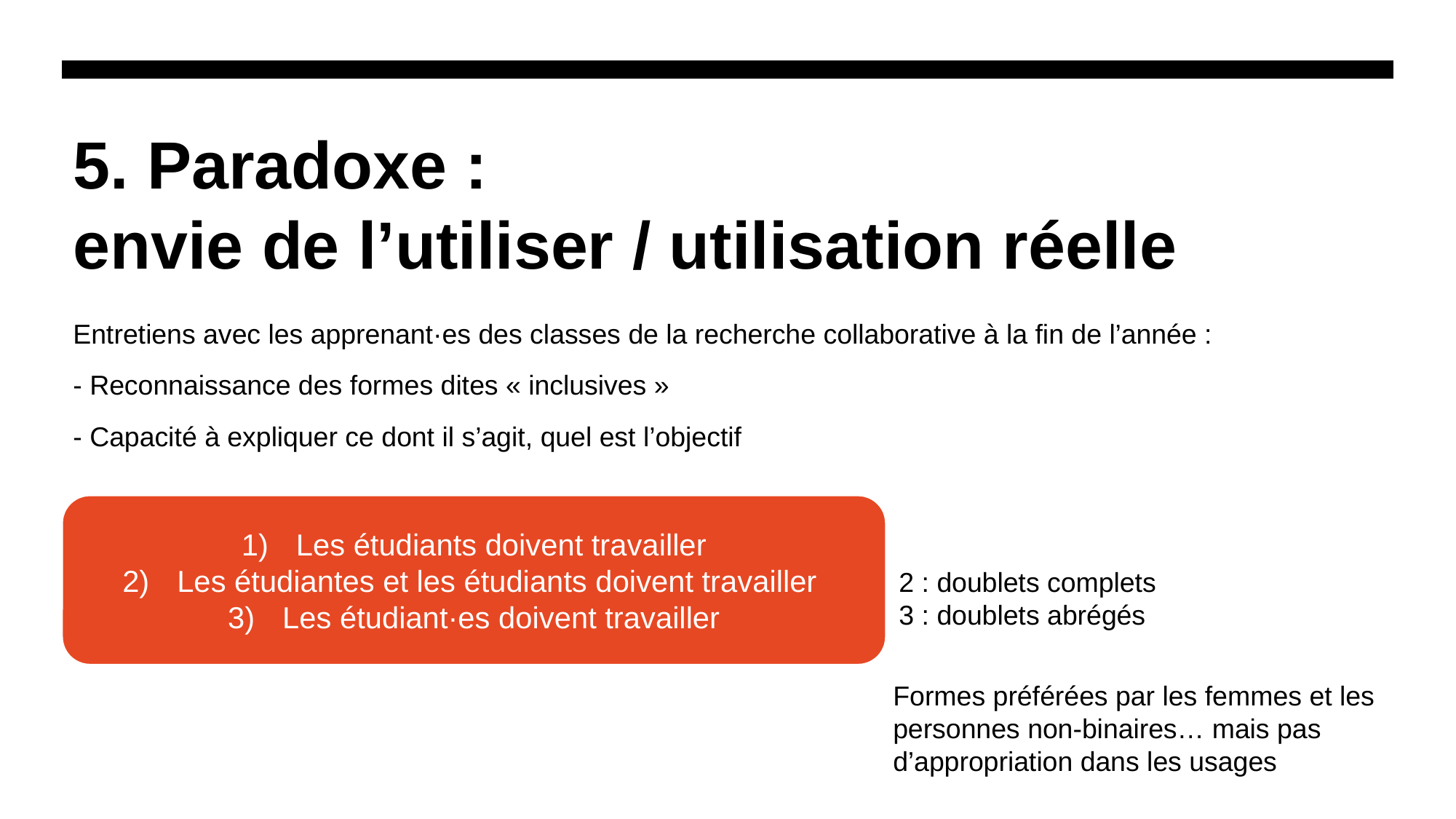

# 5. Paradoxe : envie de l’utiliser / utilisation réelle
Entretiens avec les apprenant·es des classes de la recherche collaborative à la fin de l’année :
- Reconnaissance des formes dites « inclusives »
- Capacité à expliquer ce dont il s’agit, quel est l’objectif
Les étudiants doivent travailler
Les étudiantes et les étudiants doivent travailler
Les étudiant·es doivent travailler
2 : doublets complets
3 : doublets abrégés
Formes préférées par les femmes et les personnes non-binaires… mais pas d’appropriation dans les usages